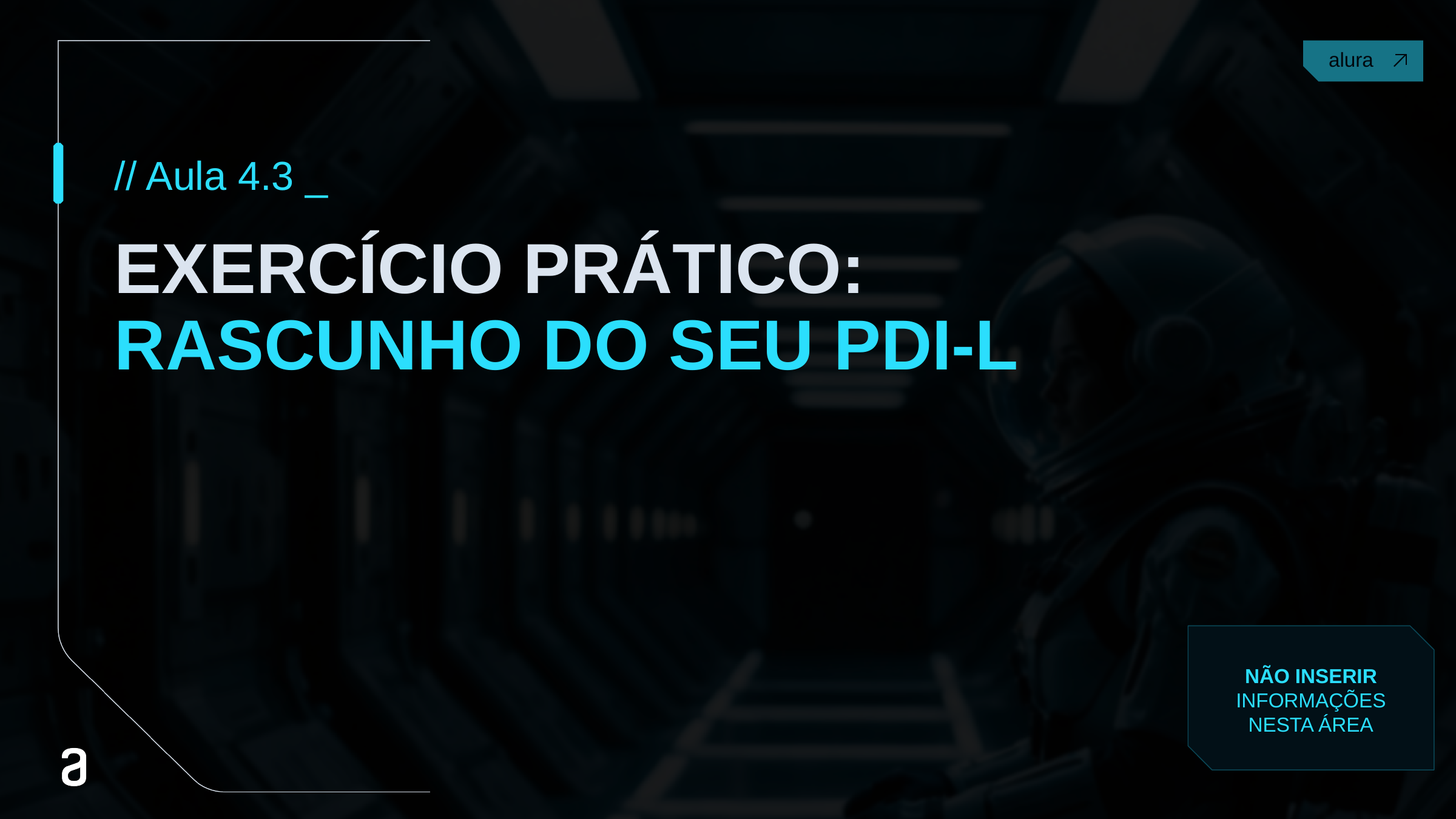

// Aula 4.3 _
# EXERCÍCIO PRÁTICO: RASCUNHO DO SEU PDI-L

NÃO INSERIR INFORMAÇÕES NESTA ÁREA